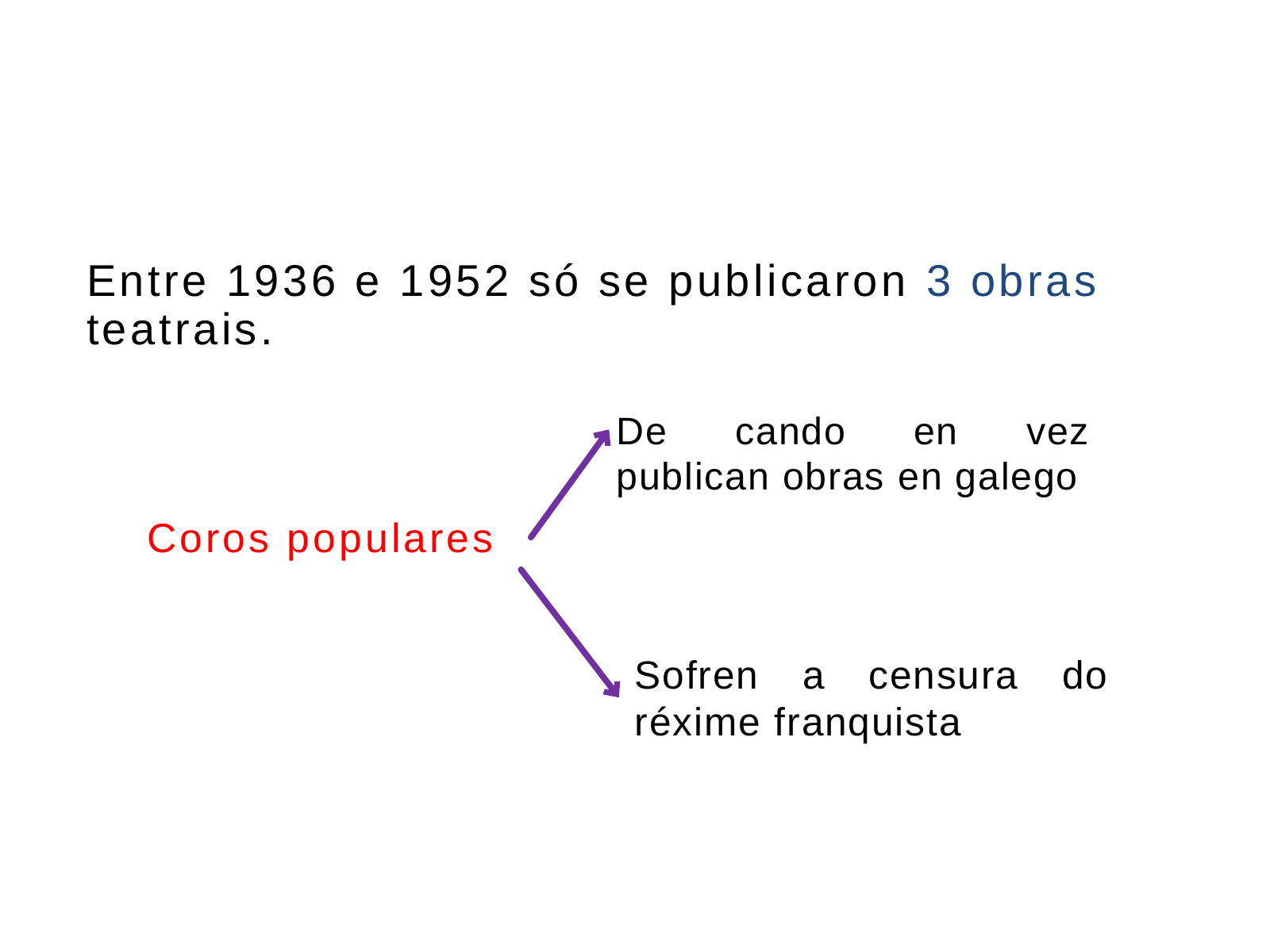

O teatro entre 1936 e 1975
Entre 1936 e 1952 só se publicaron 3 obras teatrais.

De cando en vez publican obras en galego

Coros populares

Sofren a censura do réxime franquista